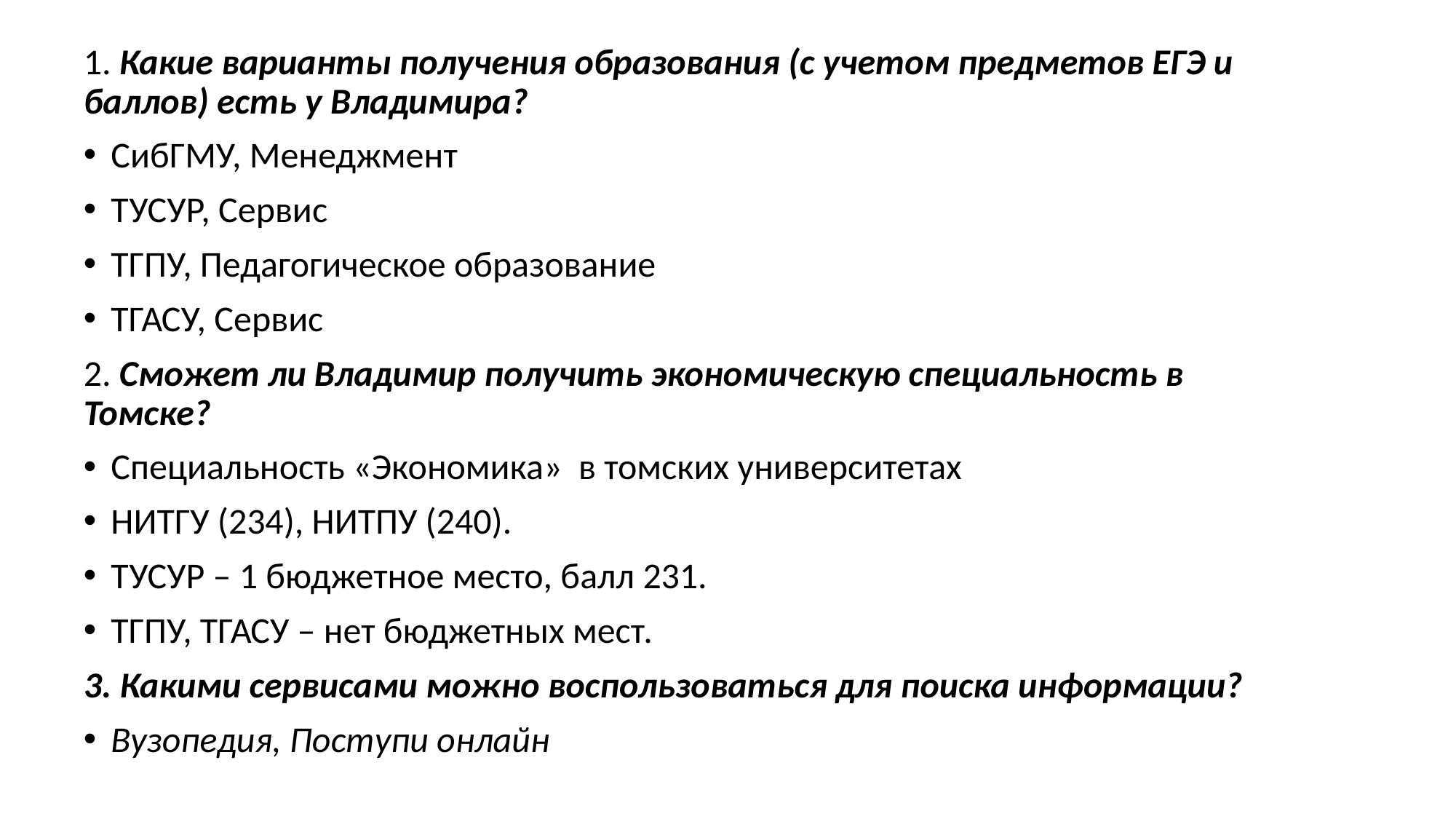

1. Какие варианты получения образования (с учетом предметов ЕГЭ и баллов) есть у Владимира?
СибГМУ, Менеджмент
ТУСУР, Сервис
ТГПУ, Педагогическое образование
ТГАСУ, Сервис
2. Сможет ли Владимир получить экономическую специальность в Томске?
Специальность «Экономика»  в томских университетах
НИТГУ (234), НИТПУ (240).
ТУСУР – 1 бюджетное место, балл 231.
ТГПУ, ТГАСУ – нет бюджетных мест.
3. Какими сервисами можно воспользоваться для поиска информации?
Вузопедия, Поступи онлайн